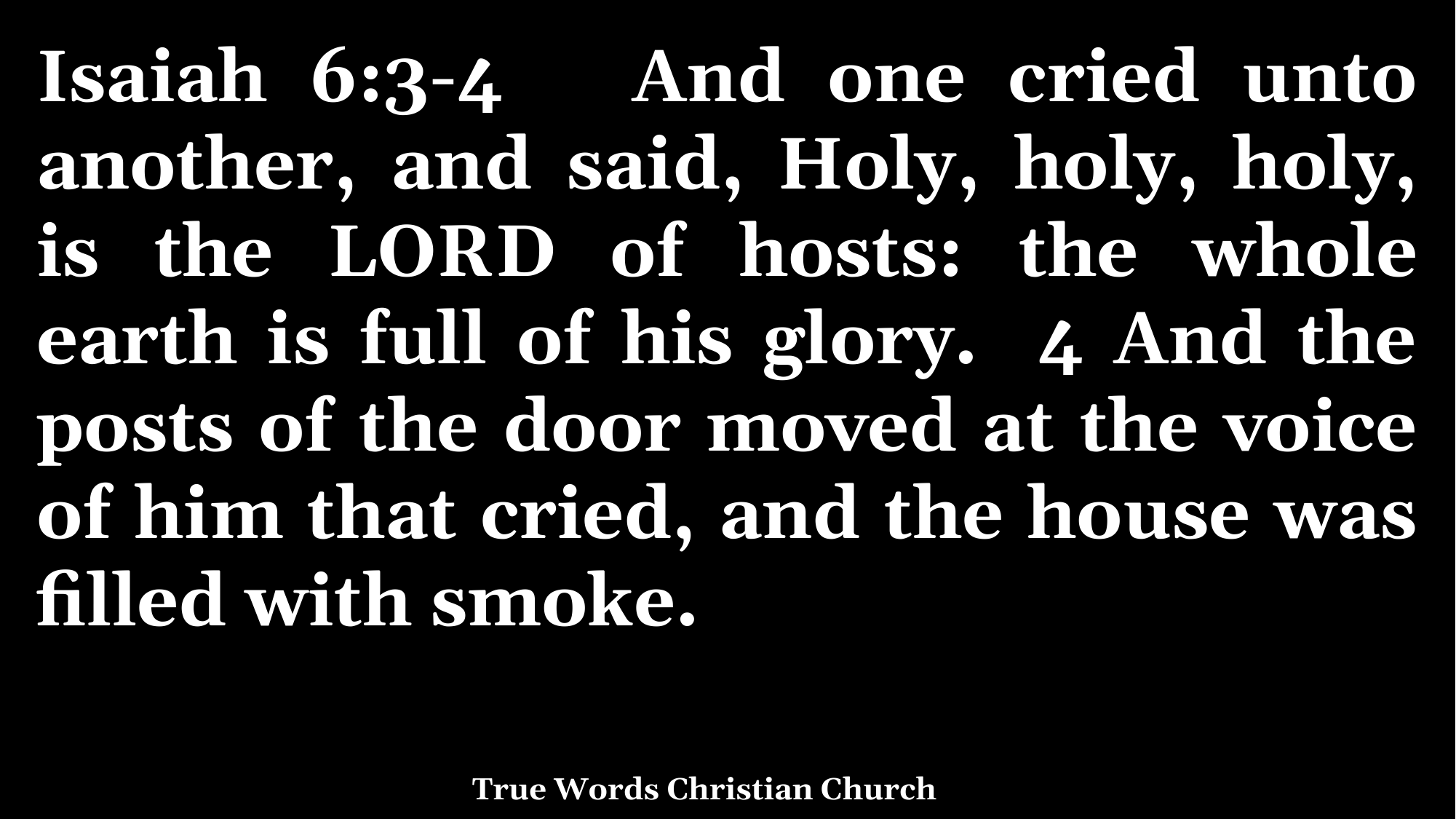

Isaiah 6:3-4   And one cried unto another, and said, Holy, holy, holy, is the LORD of hosts: the whole earth is full of his glory.  4 And the posts of the door moved at the voice of him that cried, and the house was filled with smoke.
True Words Christian Church